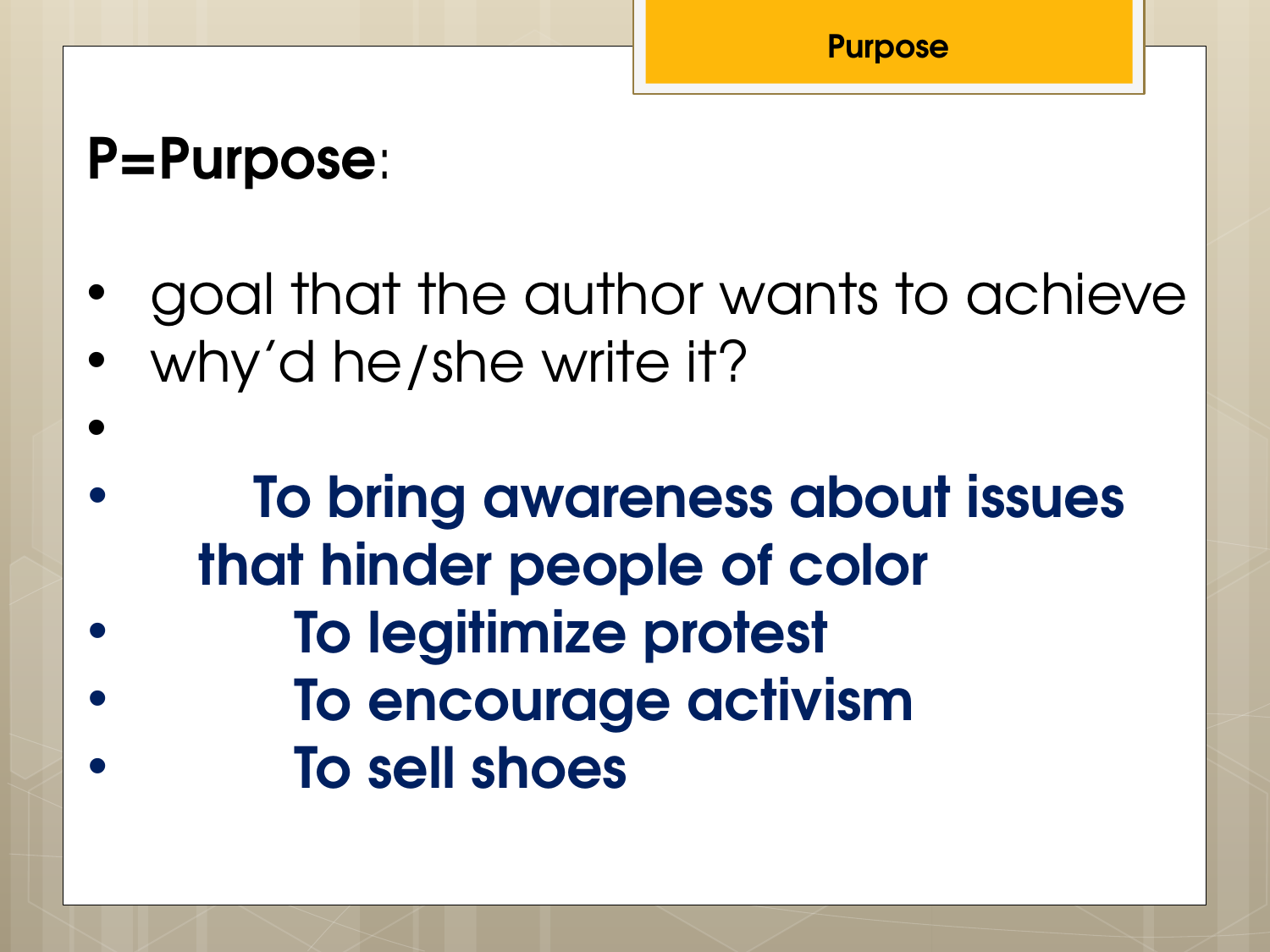

Purpose
P=Purpose:

goal that the author wants to achieve
why’d he/she write it?

	To bring awareness about issues
   that hinder people of color
         To legitimize protest
         To encourage activism
         To sell shoes